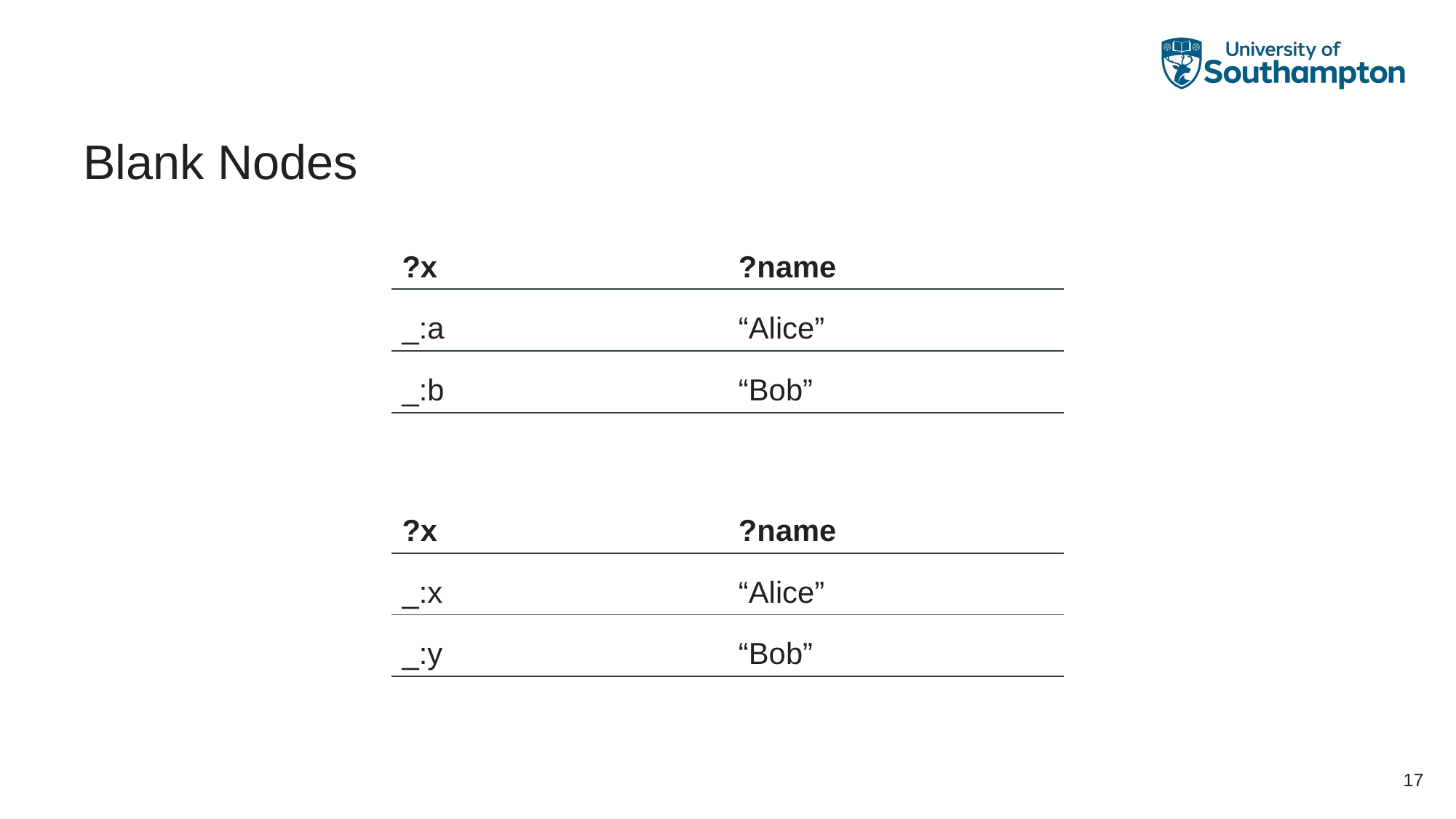

# Blank Nodes
| ?x | ?name |
| --- | --- |
| \_:a | “Alice” |
| \_:b | “Bob” |
| ?x | ?name |
| --- | --- |
| \_:x | “Alice” |
| \_:y | “Bob” |